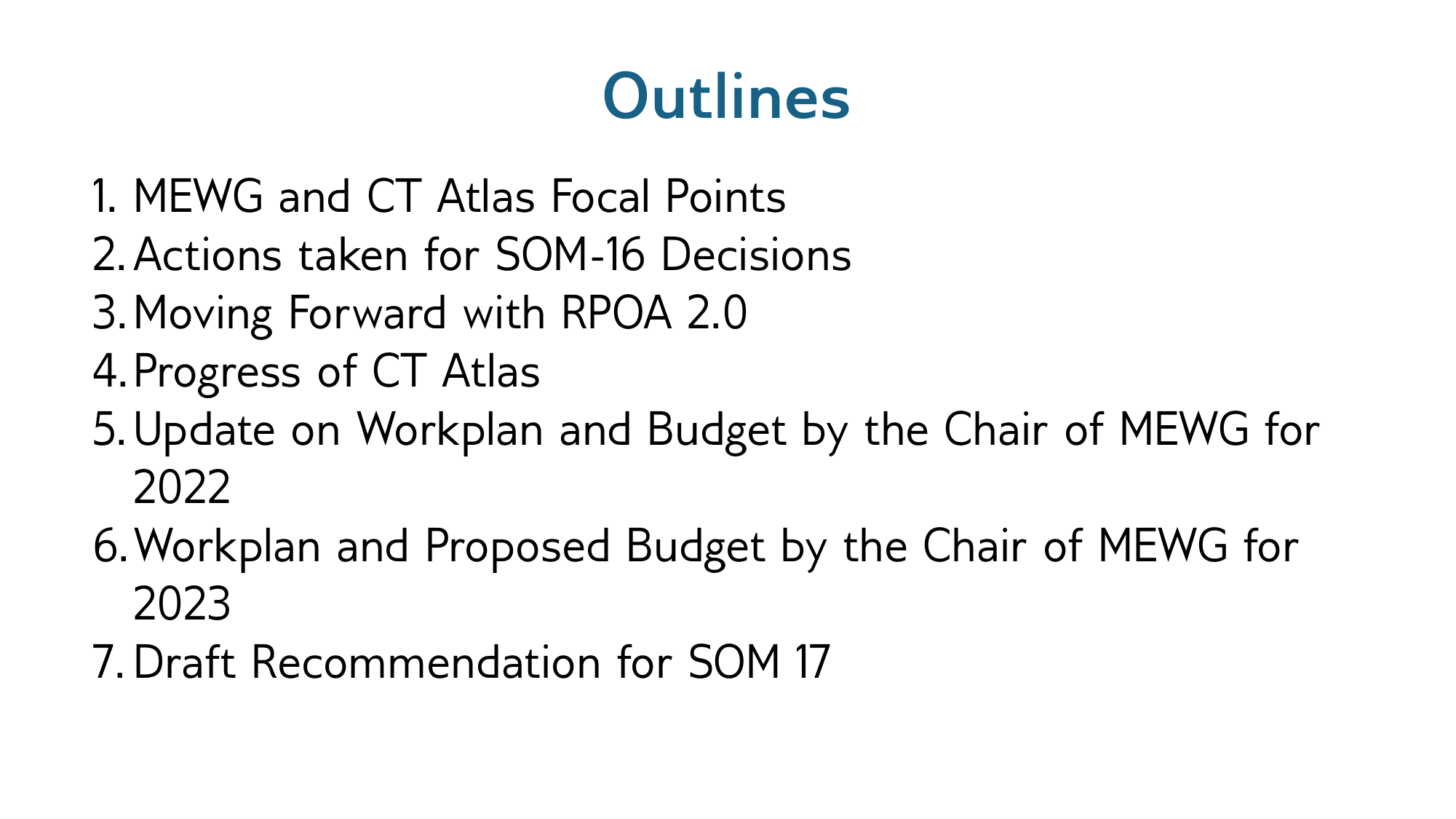

Outlines
MEWG and CT Atlas Focal Points
Actions taken for SOM-16 Decisions
Moving Forward with RPOA 2.0
Progress of CT Atlas
Update on Workplan and Budget by the Chair of MEWG for 2022
Workplan and Proposed Budget by the Chair of MEWG for 2023
Draft Recommendation for SOM 17